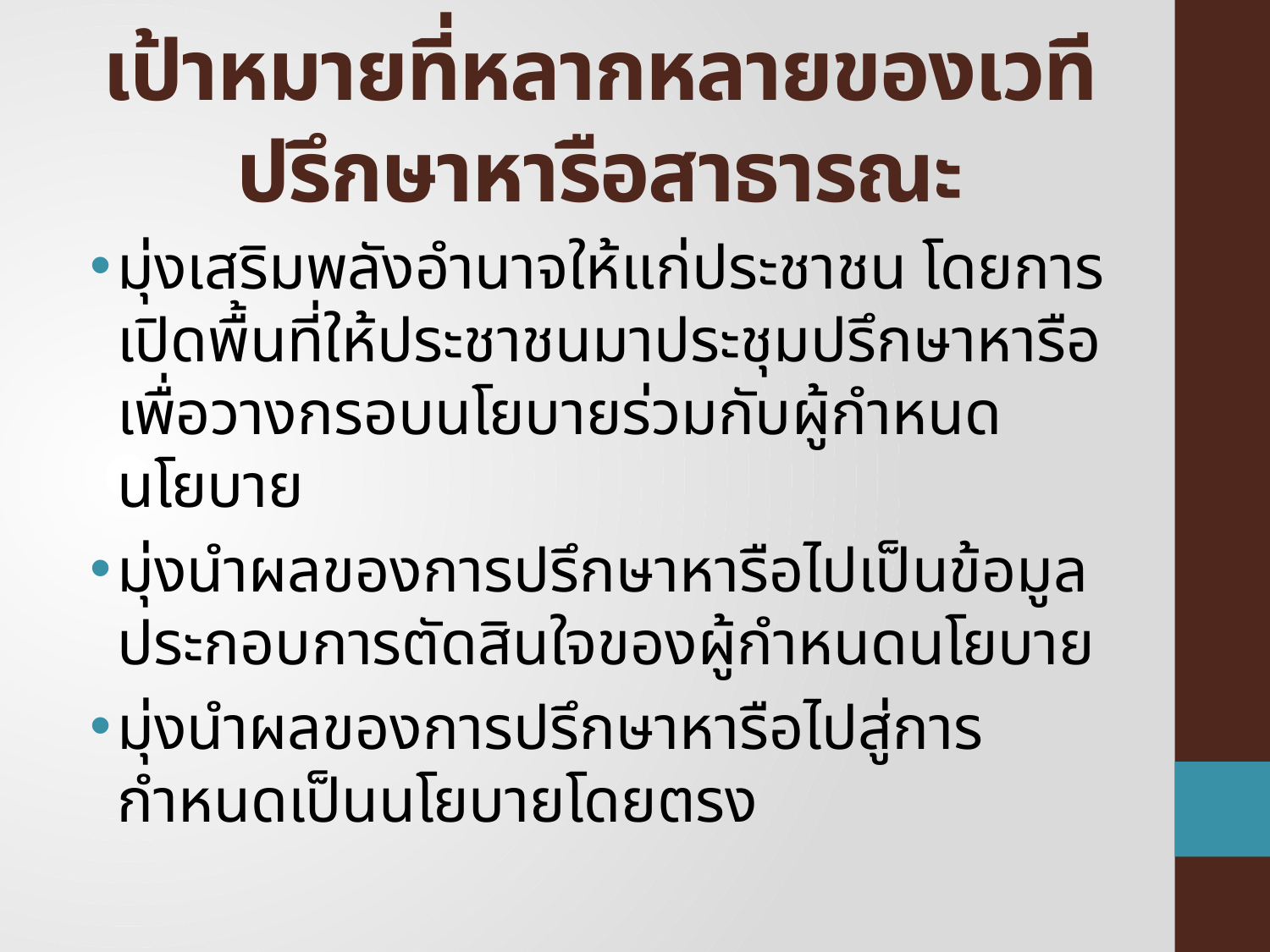

# เป้าหมายที่หลากหลายของเวทีปรึกษาหารือสาธารณะ
มุ่งเสริมพลังอำนาจให้แก่ประชาชน โดยการเปิดพื้นที่ให้ประชาชนมาประชุมปรึกษาหารือเพื่อวางกรอบนโยบายร่วมกับผู้กำหนดนโยบาย
มุ่งนำผลของการปรึกษาหารือไปเป็นข้อมูลประกอบการตัดสินใจของผู้กำหนดนโยบาย
มุ่งนำผลของการปรึกษาหารือไปสู่การกำหนดเป็นนโยบายโดยตรง